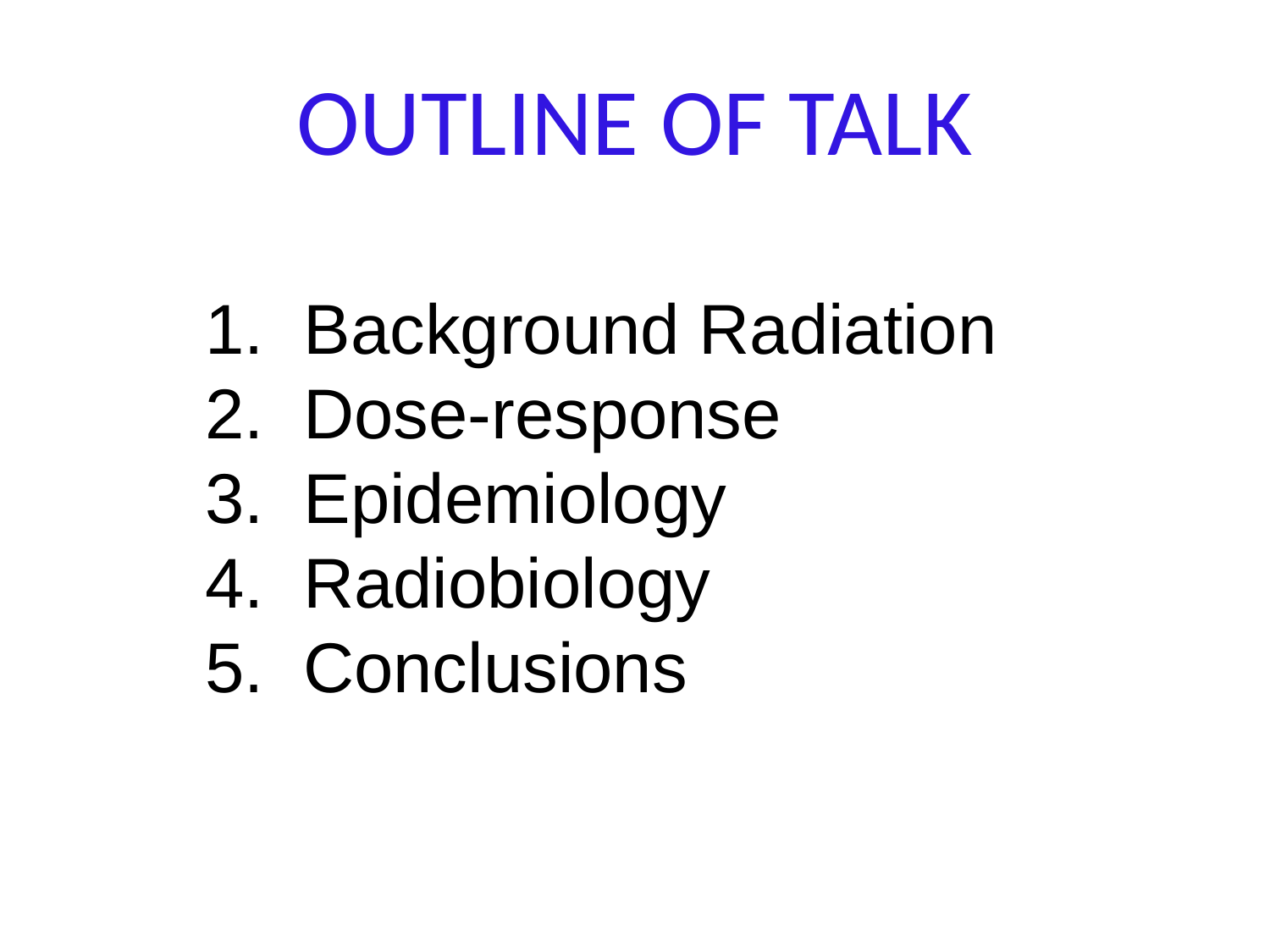

# OUTLINE OF TALK
  Background Radiation
  Dose-response
  Epidemiology
  Radiobiology
  Conclusions